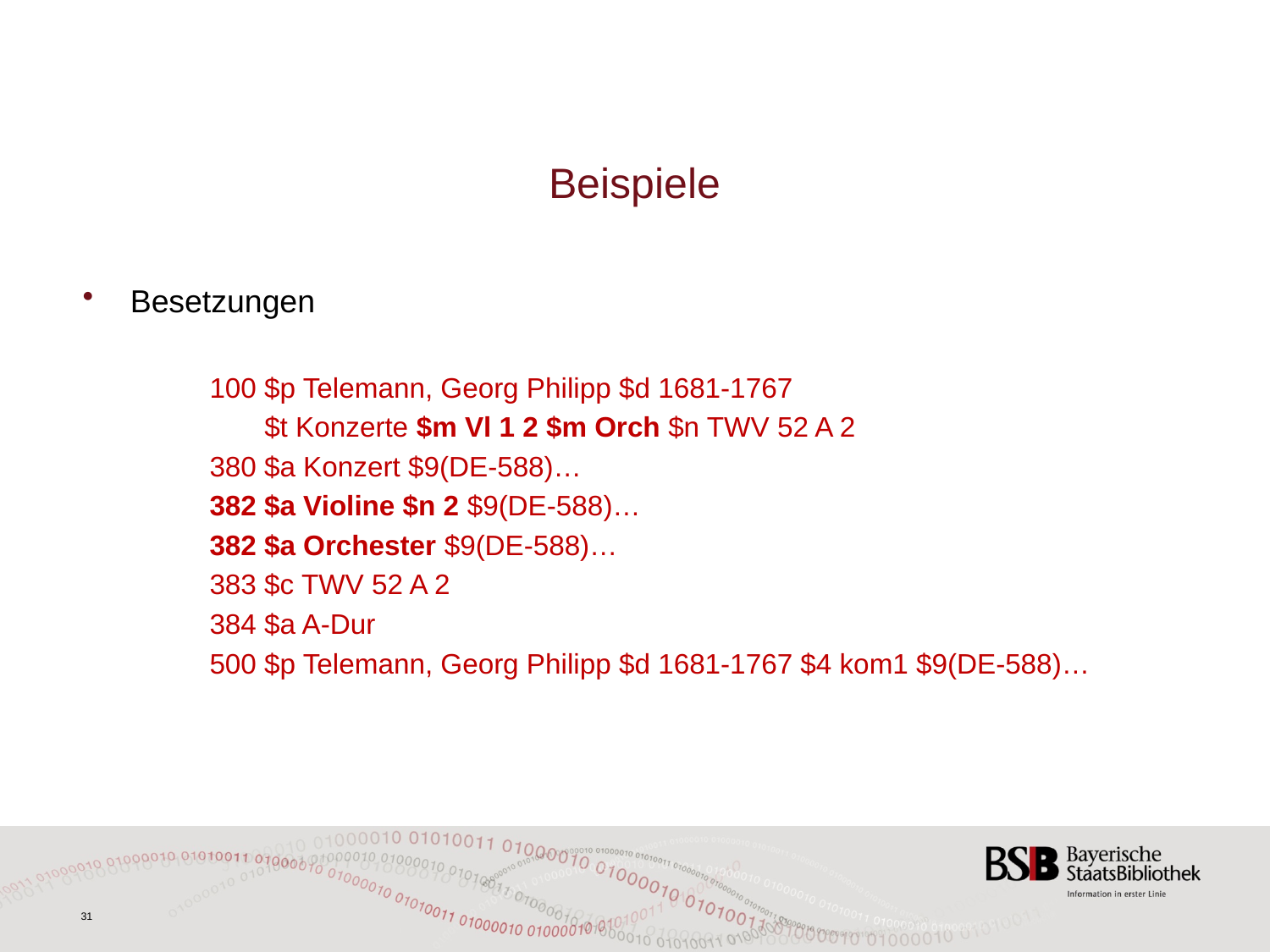

# Beispiele
Besetzungen

	100 $p Telemann, Georg Philipp $d 1681-1767
	       $t Konzerte $m Vl 1 2 $m Orch $n TWV 52 A 2
	380 $a Konzert $9(DE-588)…
	382 $a Violine $n 2 $9(DE-588)…
	382 $a Orchester $9(DE-588)…
	383 $c TWV 52 A 2
	384 $a A-Dur
	500 $p Telemann, Georg Philipp $d 1681-1767 $4 kom1 $9(DE-588)…

31